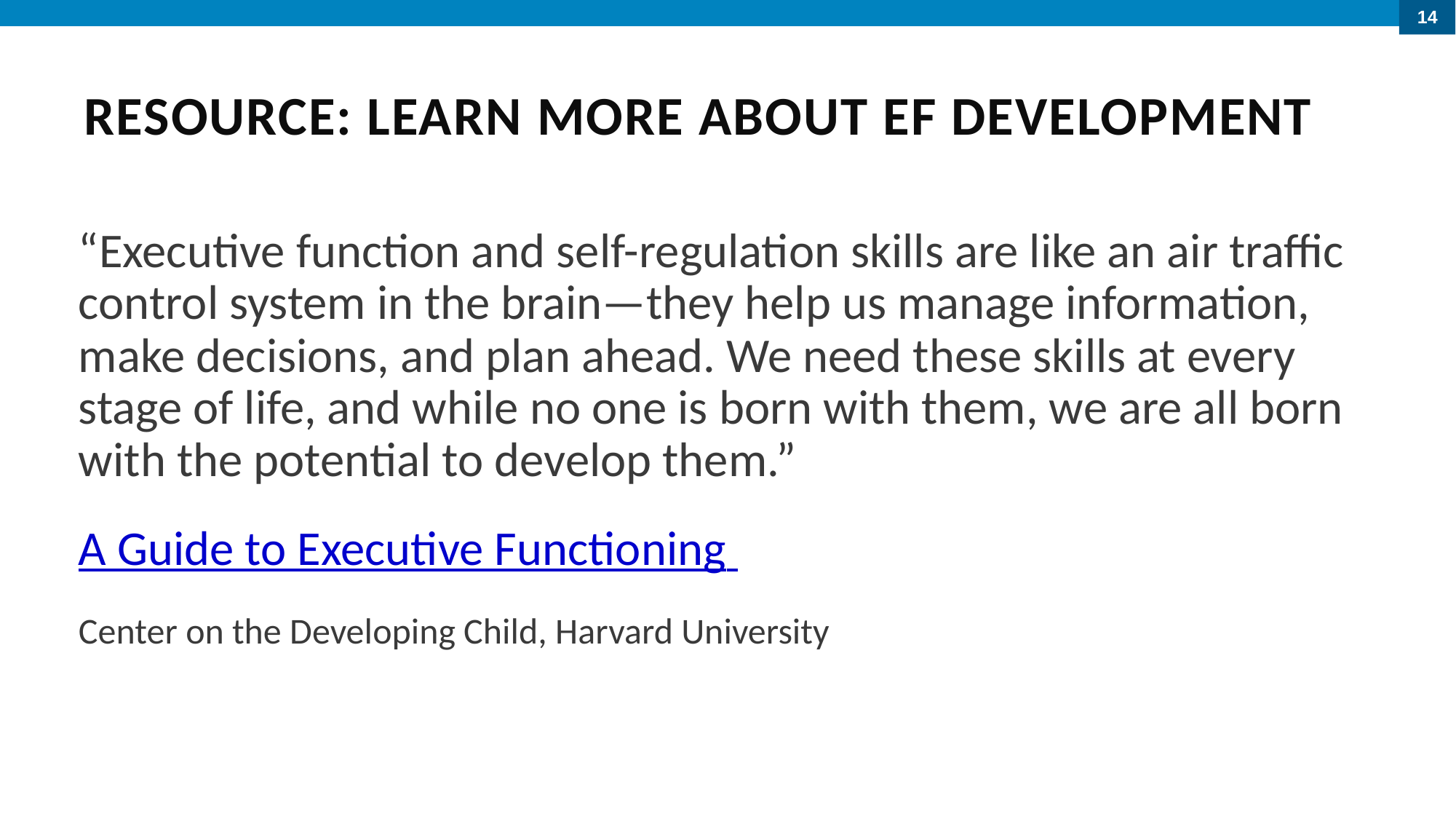

14
# RESOURCE: LEARN MORE ABOUT EF DEVELOPMENT
“Executive function and self-regulation skills are like an air traffic control system in the brain—they help us manage information, make decisions, and plan ahead. We need these skills at every stage of life, and while no one is born with them, we are all born with the potential to develop them.”
A Guide to Executive Functioning
Center on the Developing Child, Harvard University